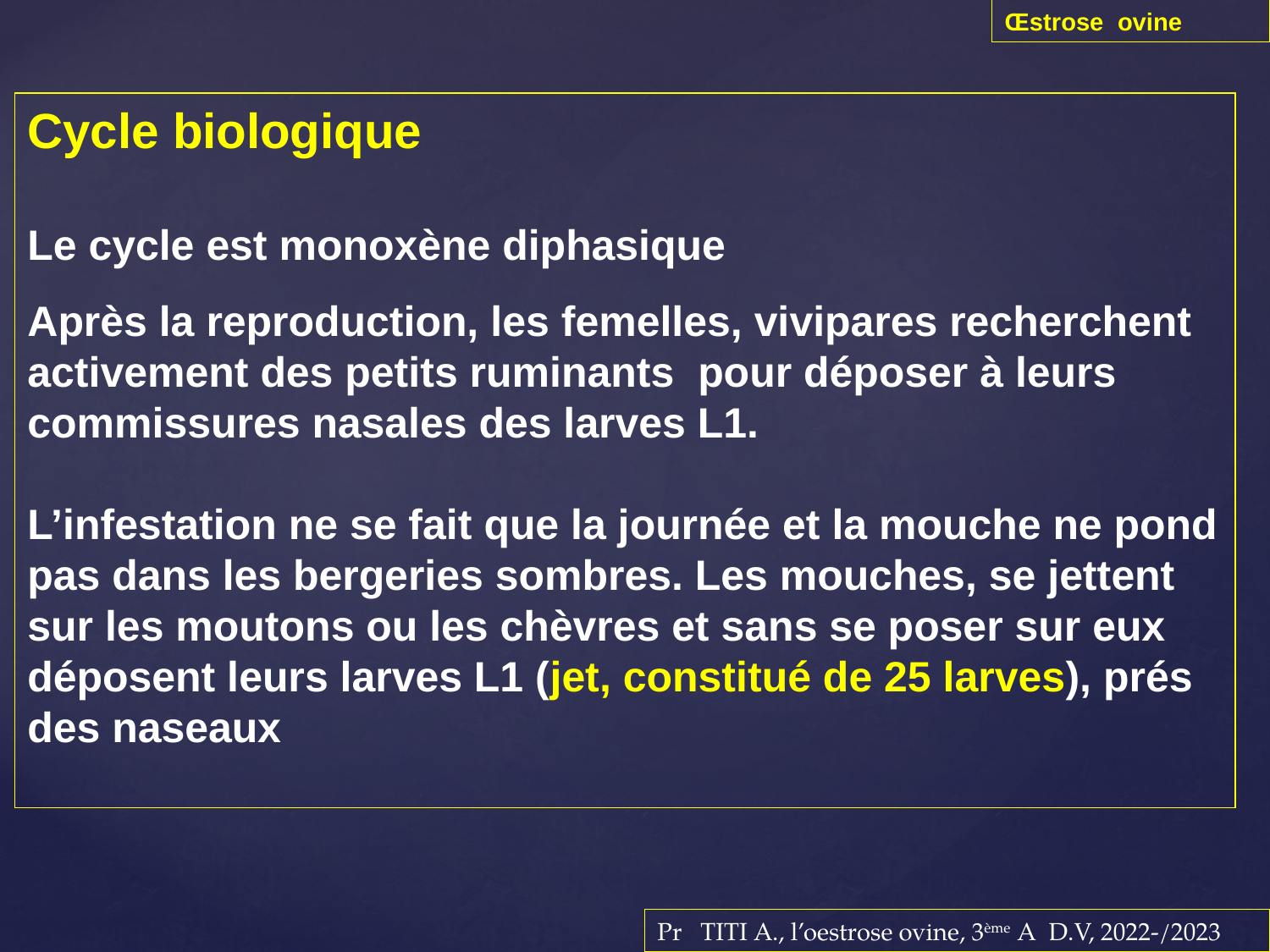

Œstrose  ovine
Cycle biologique

Le cycle est monoxène diphasique

Après la reproduction, les femelles, vivipares recherchent activement des petits ruminants  pour déposer à leurs commissures nasales des larves L1.

L’infestation ne se fait que la journée et la mouche ne pond pas dans les bergeries sombres. Les mouches, se jettent sur les moutons ou les chèvres et sans se poser sur eux déposent leurs larves L1 (jet, constitué de 25 larves), prés des naseaux

Pr   TITI A., l’oestrose ovine, 3ème A  D.V, 2022-/2023